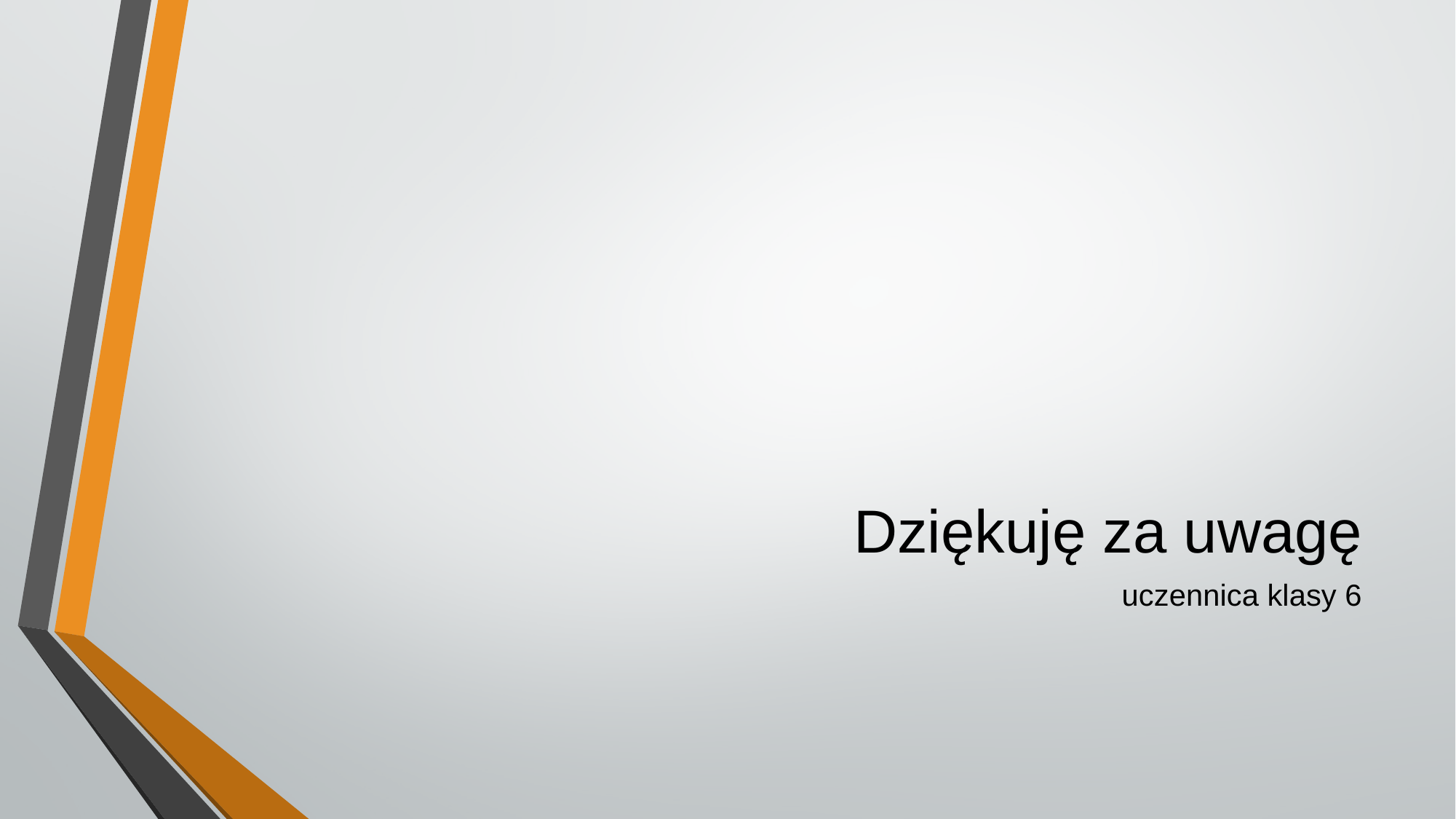

# Dziękuję za uwagę
uczennica klasy 6